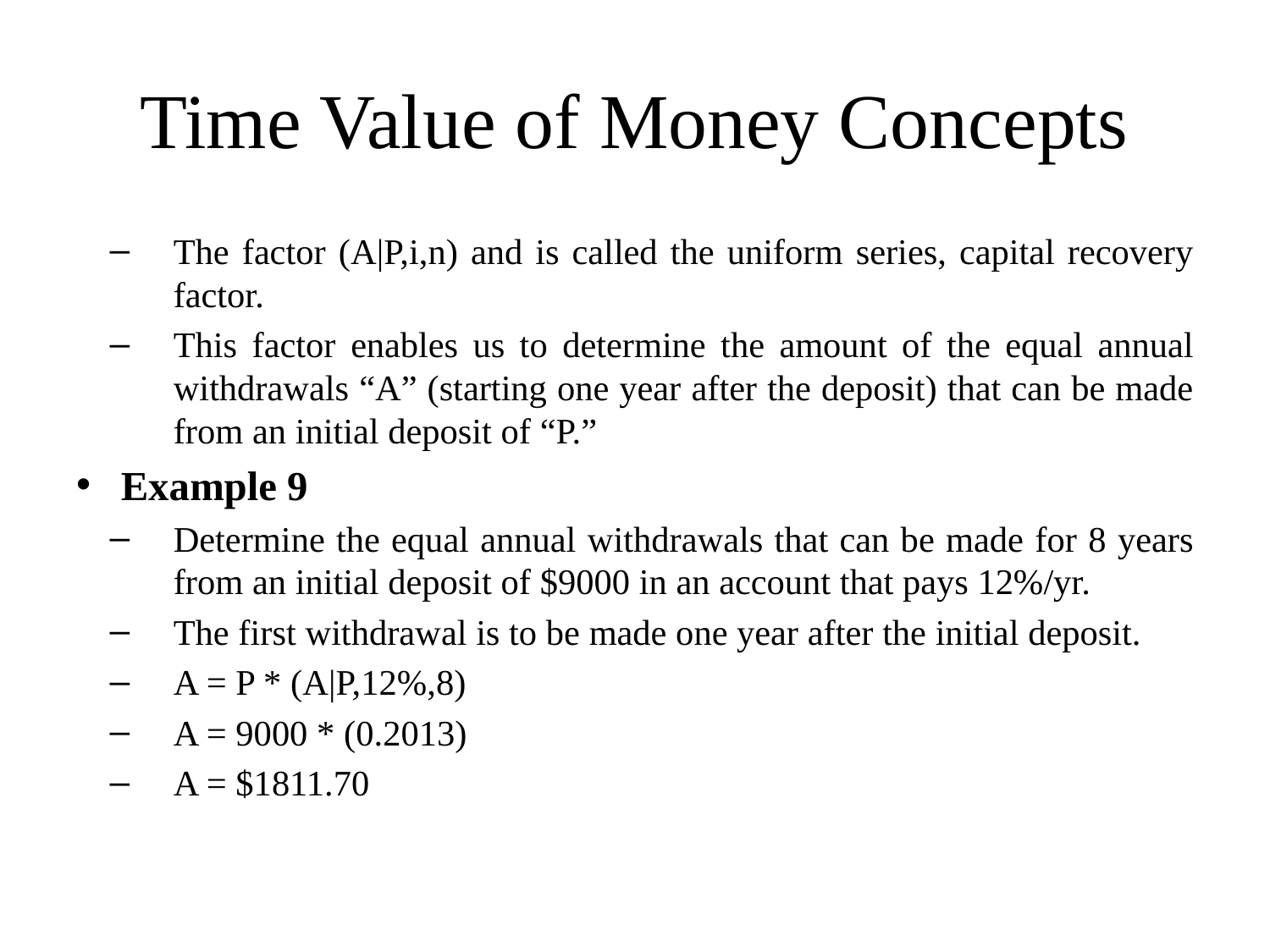

# Time Value of Money Concepts
The factor (A|P,i,n) and is called the uniform series, capital recovery factor.
This factor enables us to determine the amount of the equal annual withdrawals “A” (starting one year after the deposit) that can be made from an initial deposit of “P.”
Example 9
Determine the equal annual withdrawals that can be made for 8 years from an initial deposit of $9000 in an account that pays 12%/yr.
The first withdrawal is to be made one year after the initial deposit.
A = P * (A|P,12%,8)
A = 9000 * (0.2013)
A = $1811.70